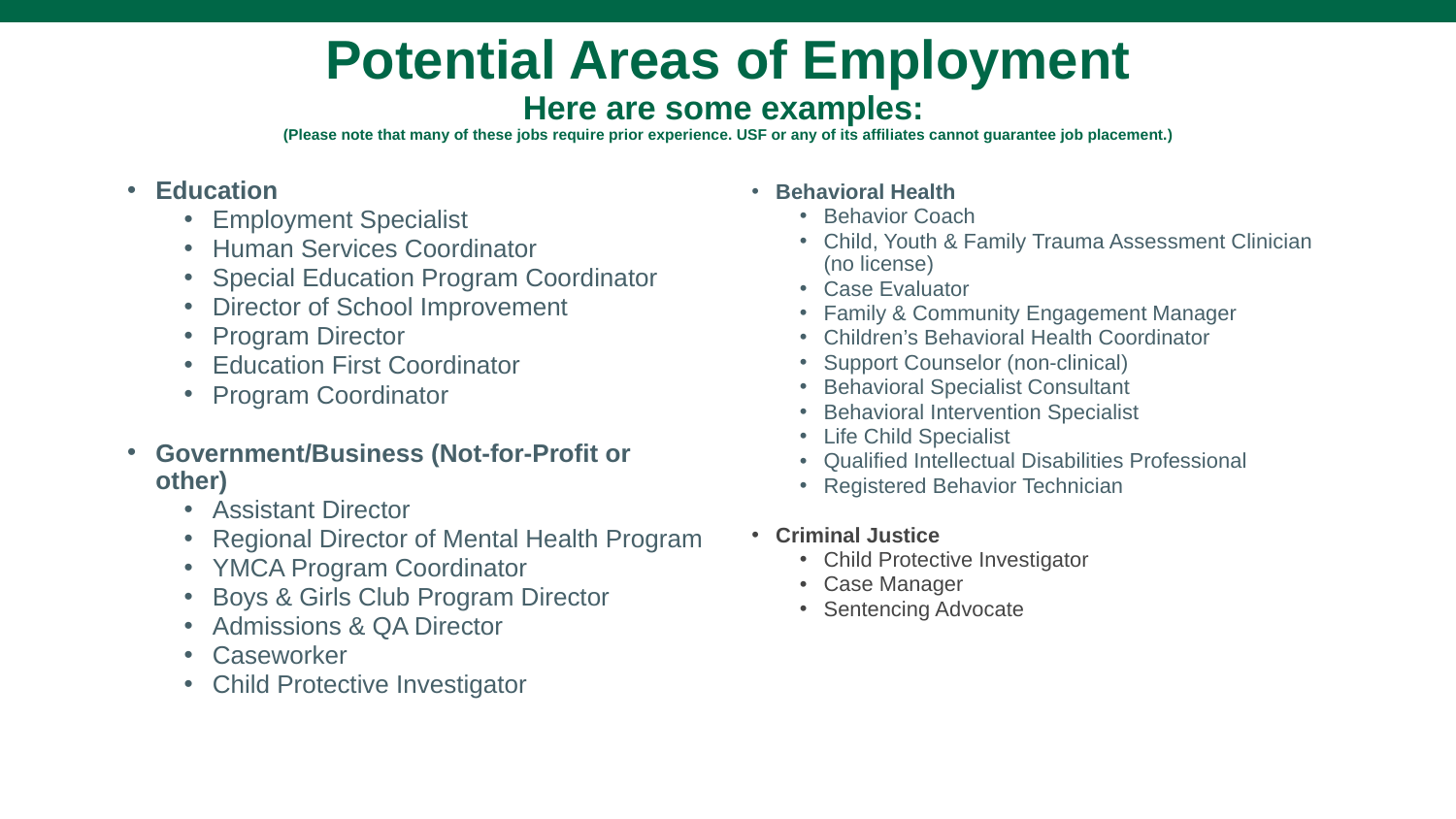

# Potential Areas of Employment Here are some examples: (Please note that many of these jobs require prior experience. USF or any of its affiliates cannot guarantee job placement.)

Behavioral Health
Behavior Coach
Child, Youth & Family Trauma Assessment Clinician (no license)
Case Evaluator
Family & Community Engagement Manager
Children’s Behavioral Health Coordinator
Support Counselor (non-clinical)
Behavioral Specialist Consultant
Behavioral Intervention Specialist
Life Child Specialist
Qualified Intellectual Disabilities Professional
Registered Behavior Technician

Criminal Justice
Child Protective Investigator
Case Manager
Sentencing Advocate

Education
Employment Specialist
Human Services Coordinator
Special Education Program Coordinator
Director of School Improvement
Program Director
Education First Coordinator
Program Coordinator
Government/Business (Not-for-Profit or other)
Assistant Director
Regional Director of Mental Health Program
YMCA Program Coordinator
Boys & Girls Club Program Director
Admissions & QA Director
Caseworker
Child Protective Investigator